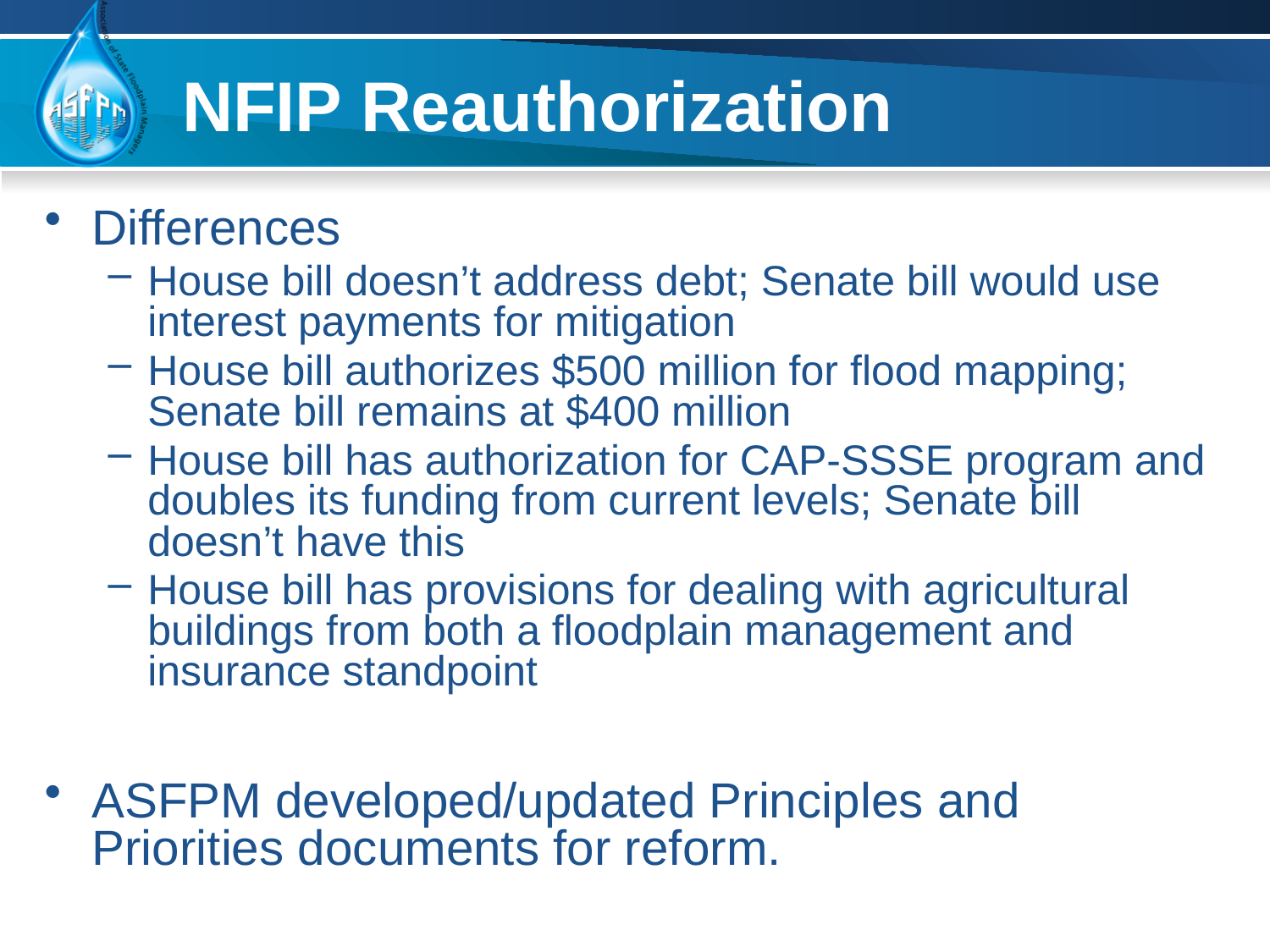

# NFIP Reauthorization
Differences
House bill doesn’t address debt; Senate bill would use interest payments for mitigation
House bill authorizes $500 million for flood mapping; Senate bill remains at $400 million
House bill has authorization for CAP-SSSE program and doubles its funding from current levels; Senate bill doesn’t have this
House bill has provisions for dealing with agricultural buildings from both a floodplain management and insurance standpoint

ASFPM developed/updated Principles and Priorities documents for reform.